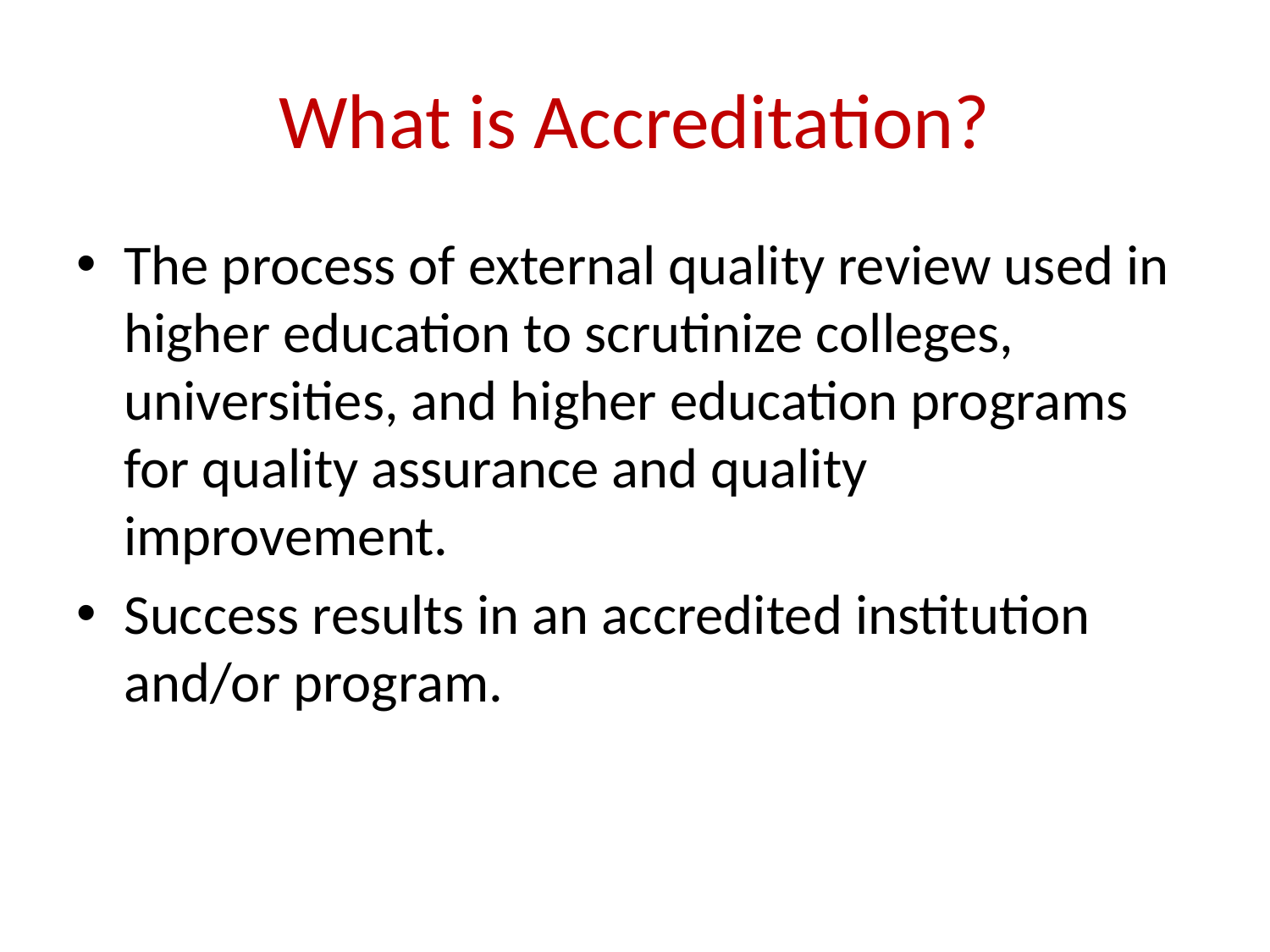

# What is Accreditation?
The process of external quality review used in higher education to scrutinize colleges, universities, and higher education programs for quality assurance and quality improvement.
Success results in an accredited institution and/or program.